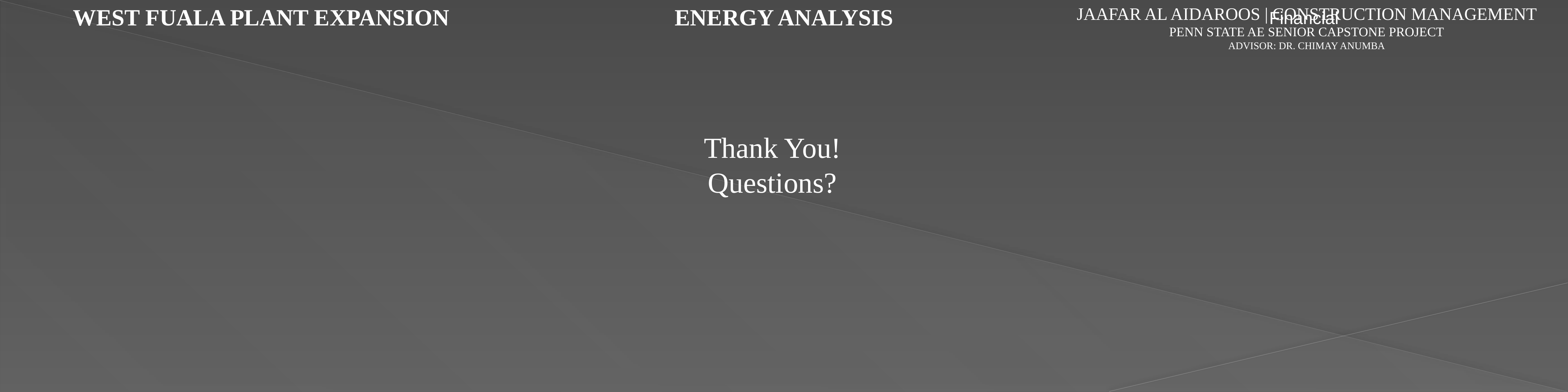

WEST FUALA PLANT EXPANSION
ENERGY ANALYSIS
JAAFAR AL AIDAROOS | CONSTRUCTION MANAGEMENT
PENN STATE AE SENIOR CAPSTONE PROJECT
ADVISOR: DR. CHIMAY ANUMBA
Financial
Thank You!
Questions?